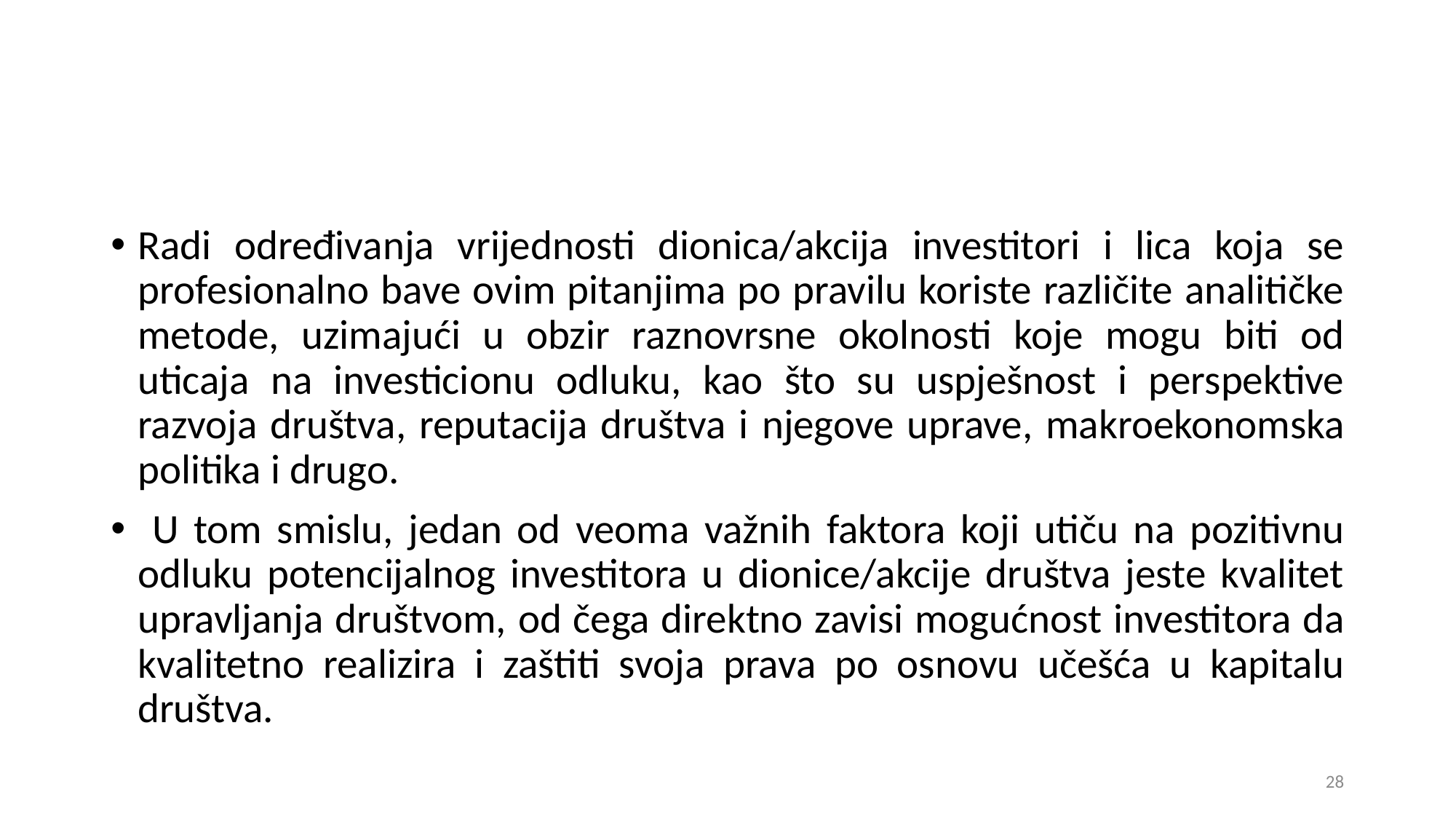

Radi određivanja vrijednosti dionica/akcija investitori i lica koja se profesionalno bave ovim pitanjima po pravilu koriste različite analitičke metode, uzimajući u obzir raznovrsne okolnosti koje mogu biti od uticaja na investicionu odluku, kao što su uspješnost i perspektive razvoja društva, reputacija društva i njegove uprave, makroekonomska politika i drugo.
 U tom smislu, jedan od veoma važnih faktora koji utiču na pozitivnu odluku potencijalnog investitora u dionice/akcije društva jeste kvalitet upravljanja društvom, od čega direktno zavisi mogućnost investitora da kvalitetno realizira i zaštiti svoja prava po osnovu učešća u kapitalu društva.
28